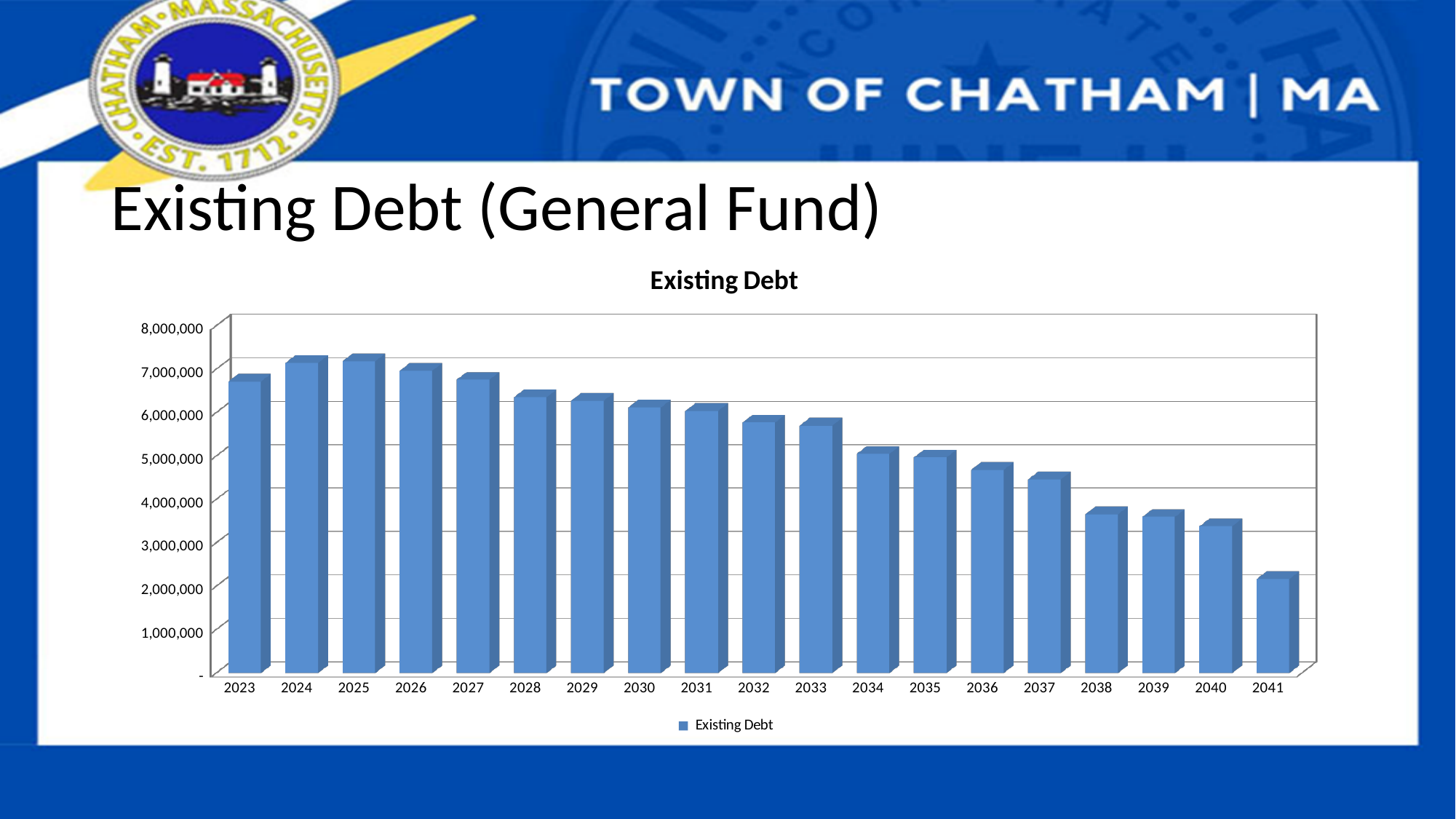

# Existing Debt (General Fund)

[unsupported chart]